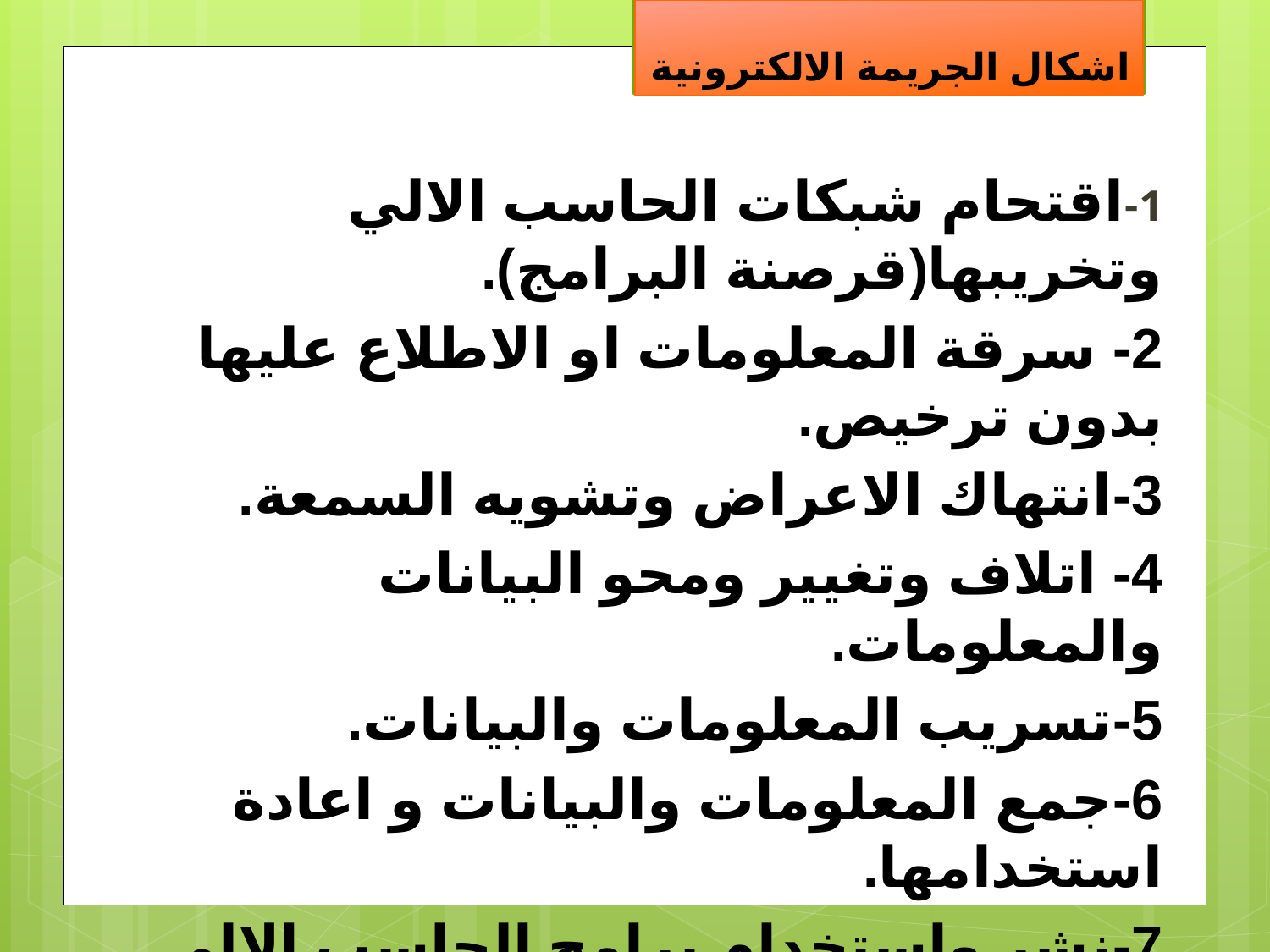

# اشكال الجريمة الالكترونية
1-اقتحام شبكات الحاسب الالي وتخريبها(قرصنة البرامج).
2- سرقة المعلومات او الاطلاع عليها بدون ترخيص.
3-انتهاك الاعراض وتشويه السمعة.
4- اتلاف وتغيير ومحو البيانات والمعلومات.
5-تسريب المعلومات والبيانات.
6-جمع المعلومات والبيانات و اعادة استخدامها.
7-نشر واستخدام برامج الحاسب الالي بما يشكل انتهاك لقوانين حقوق الملكية و الاسرار التجارية.